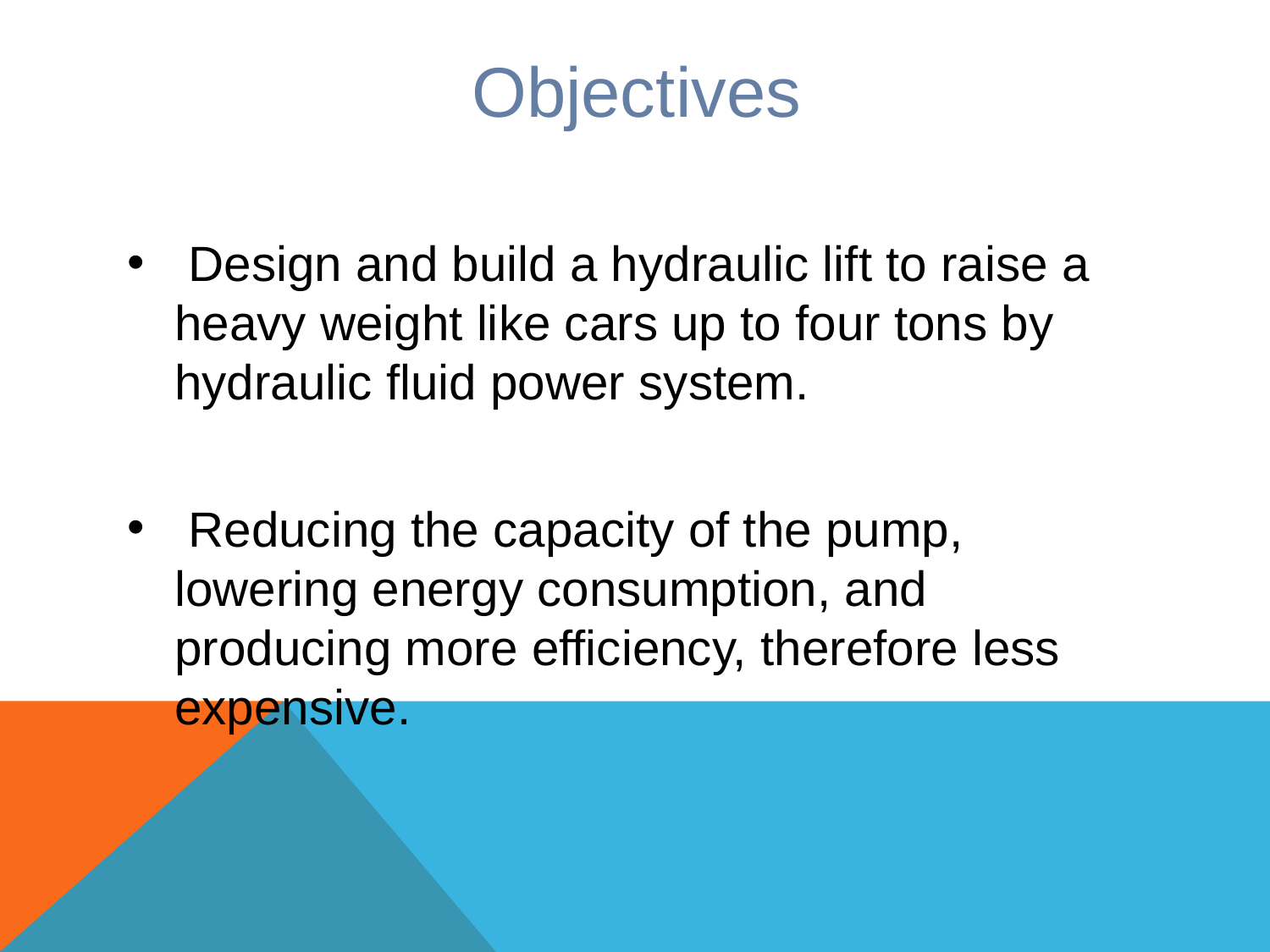

# Objectives

 Design and build a hydraulic lift to raise a heavy weight like cars up to four tons by hydraulic fluid power system.

 Reducing the capacity of the pump, lowering energy consumption, and producing more efficiency, therefore less expensive.